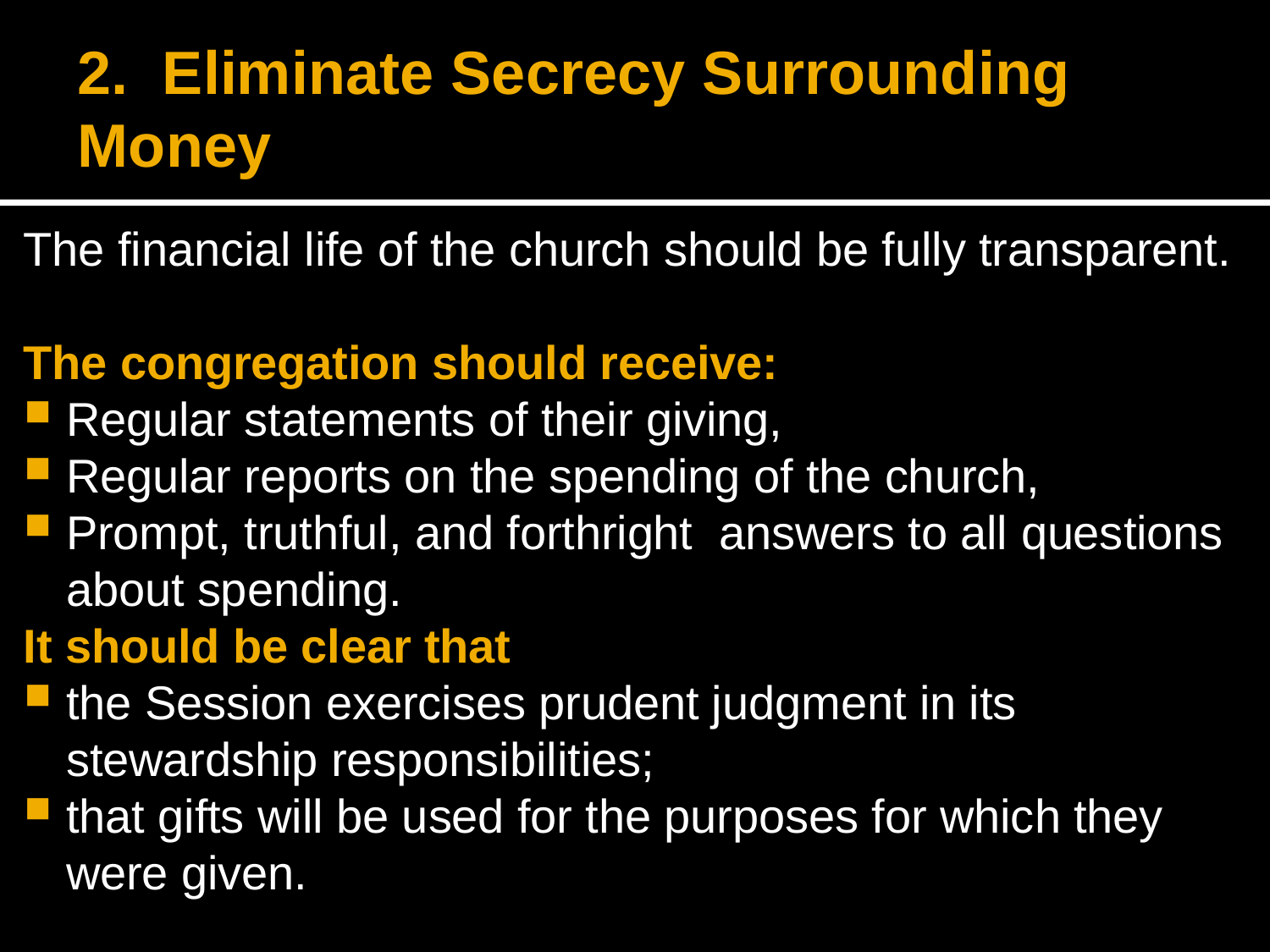

# 2.  Eliminate Secrecy Surrounding 	Money
The financial life of the church should be fully transparent.

The congregation should receive:
Regular statements of their giving,
Regular reports on the spending of the church,
Prompt, truthful, and forthright  answers to all questions about spending.
It should be clear that
the Session exercises prudent judgment in its stewardship responsibilities;
that gifts will be used for the purposes for which they were given.